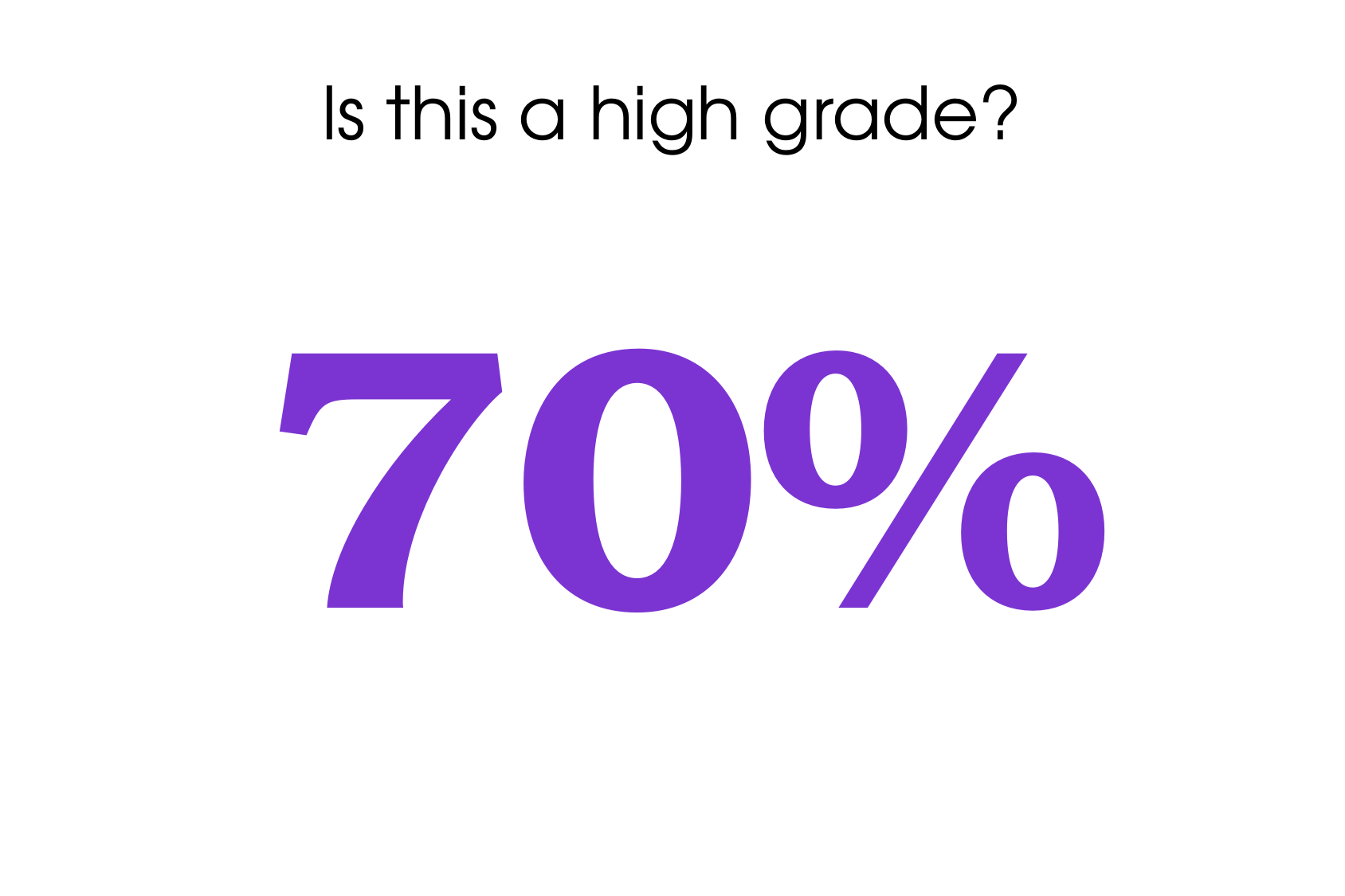

# Is this a high grade?
70%